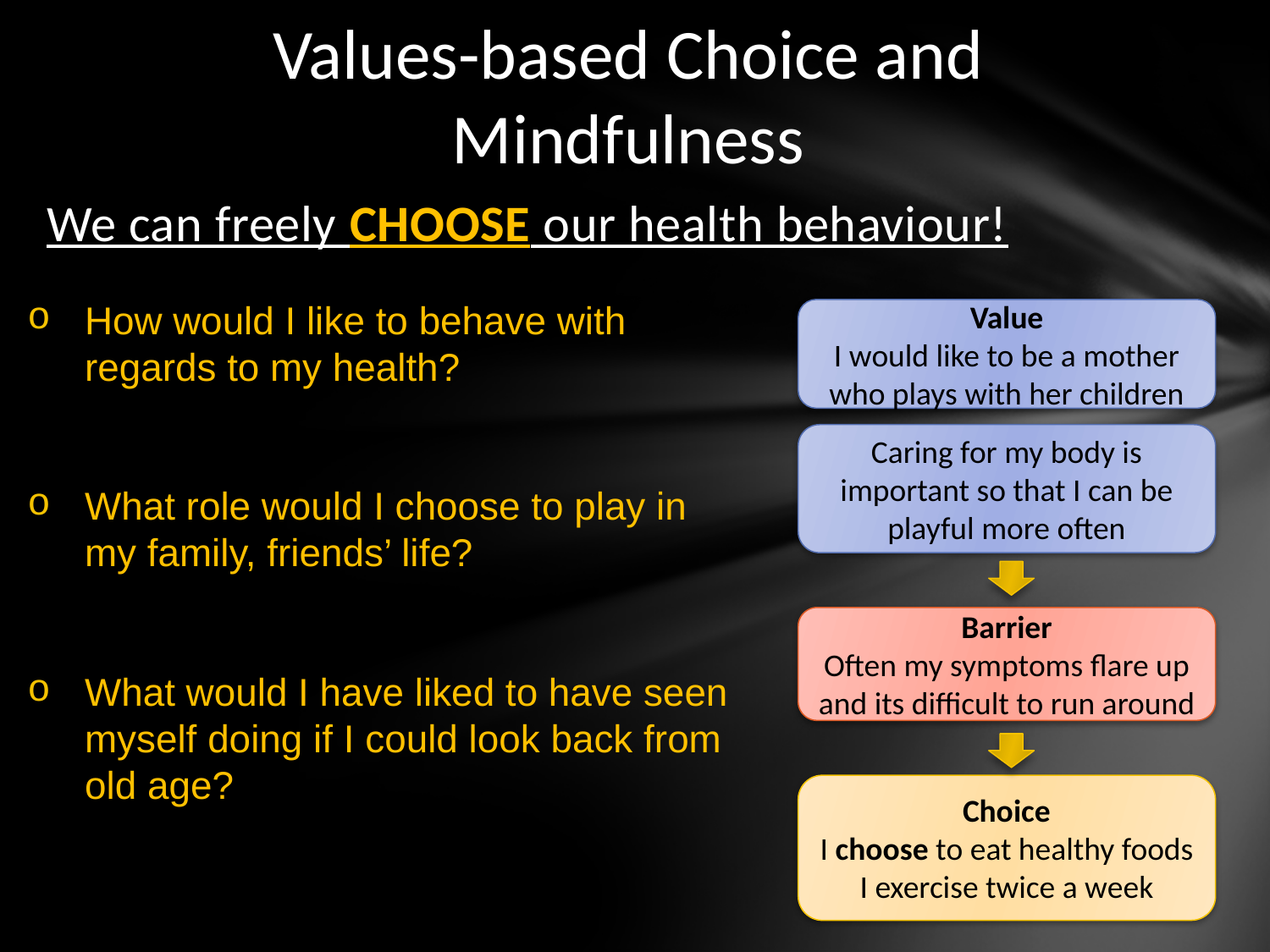

# Values-based Choice and Mindfulness
We can freely CHOOSE our health behaviour!
How would I like to behave with regards to my health?

What role would I choose to play in my family, friends’ life?

What would I have liked to have seen myself doing if I could look back from old age?

Value
I would like to be a mother who plays with her children
Caring for my body is important so that I can be playful more often

Barrier
Often my symptoms flare up and its difficult to run around

Choice
I choose to eat healthy foods
I exercise twice a week